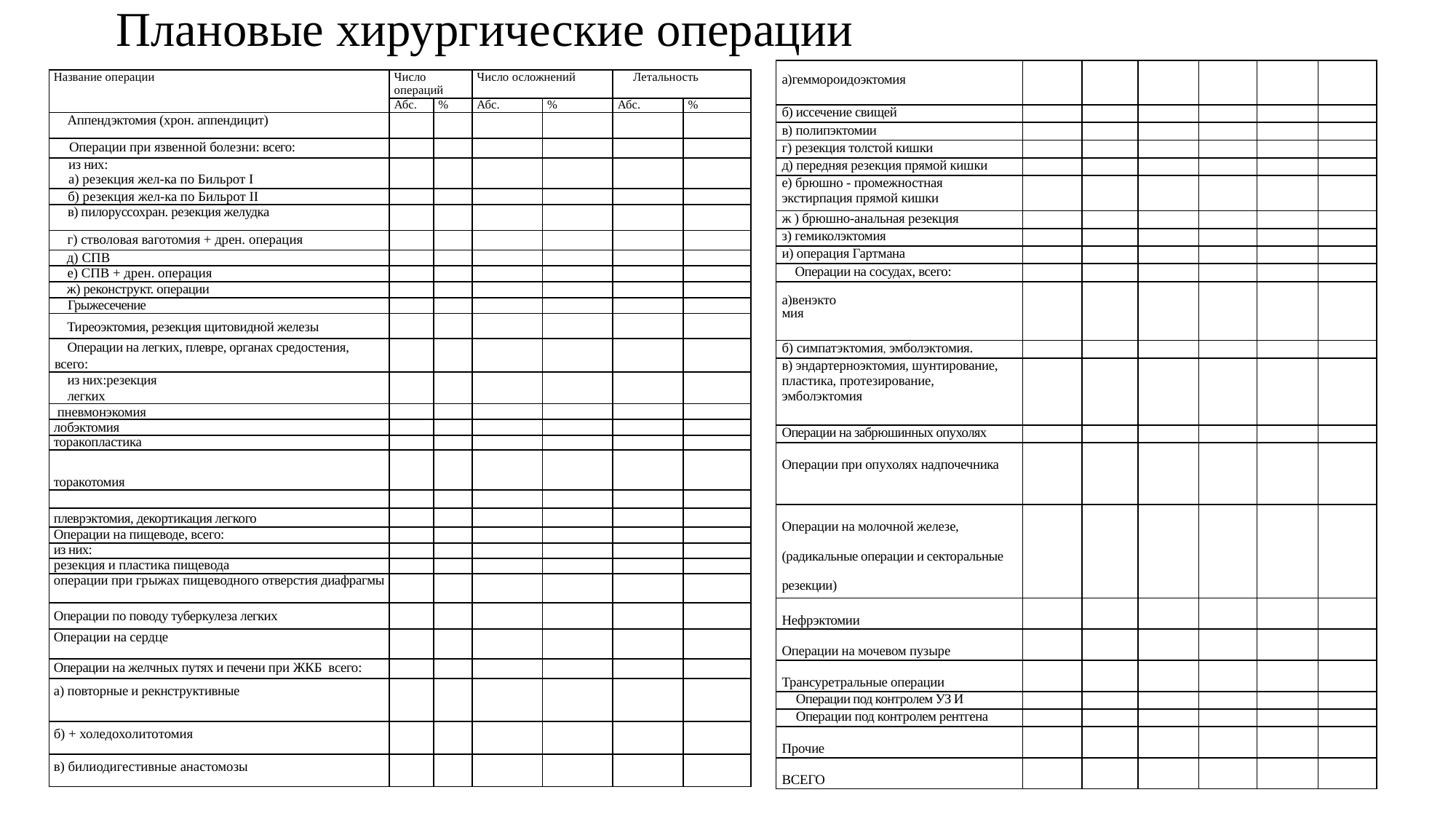

# Плановые хирургические операции
| а)геммороидоэктомия |  |  |  |  |  |  |
| --- | --- | --- | --- | --- | --- | --- |
| б) иссечение свищей |  |  |  |  |  |  |
| в) полипэктомии |  |  |  |  |  |  |
| г) резекция толстой кишки |  |  |  |  |  |  |
| д) передняя резекция прямой кишки |  |  |  |  |  |  |
| е) брюшно - промежностная экстирпация прямой кишки |  |  |  |  |  |  |
| ж ) брюшно-анальная резекция |  |  |  |  |  |  |
| з) гемиколэктомия |  |  |  |  |  |  |
| и) операция Гартмана |  |  |  |  |  |  |
| Операции на сосудах, всего: |  |  |  |  |  |  |
| а)венэктомия |  |  |  |  |  |  |
| б) симпатэктомия, эмболэктомия. |  |  |  |  |  |  |
| в) эндартерноэктомия, шунтирование, пластика, протезирование, эмболэктомия |  |  |  |  |  |  |
| Операции на забрюшинных опухолях |  |  |  |  |  |  |
| Операции при опухолях надпочечни­ка |  |  |  |  |  |  |
| Операции на молочной железе, (радикальные операции и секторальные резекции) |  |  |  |  |  |  |
| Нефрэктомии |  |  |  |  |  |  |
| Операции на мочевом пузыре |  |  |  |  |  |  |
| Трансуретральные операции |  |  |  |  |  |  |
| Операции под контролем УЗ И |  |  |  |  |  |  |
| Операции под контролем рентгена |  |  |  |  |  |  |
| Прочие |  |  |  |  |  |  |
| ВСЕГО |  |  |  |  |  |  |
| Название операции | Число операций |  | Число осложнений |  | Летальность |  |
| --- | --- | --- | --- | --- | --- | --- |
|  | Абс. | % | Абс. | % | Абс. | % |
| Аппендэктомия (хрон. аппендицит) |  |  |  |  |  |  |
| Операции при язвенной болезни: всего: |  |  |  |  |  |  |
| из них: а) резекция жел-ка по Бильрот I |  |  |  |  |  |  |
| б) резекция жел-ка по Бильрот II |  |  |  |  |  |  |
| в) пилоруссохран. резекция желудка |  |  |  |  |  |  |
| г) стволовая ваготомия + дрен. опе­рация |  |  |  |  |  |  |
| д) СПВ |  |  |  |  |  |  |
| е) СПВ + дрен. операция |  |  |  |  |  |  |
| ж) реконструкт. операции |  |  |  |  |  |  |
| Грыжесечение |  |  |  |  |  |  |
| Тиреоэктомия, резекция щитовидной железы |  |  |  |  |  |  |
| Операции на легких, плевре, органах средостения, всего: |  |  |  |  |  |  |
| из них:резекция легких |  |  |  |  |  |  |
| пневмонэкомия |  |  |  |  |  |  |
| лобэктомия |  |  |  |  |  |  |
| торакопластика |  |  |  |  |  |  |
| торакотомия |  |  |  |  |  |  |
|  |  |  |  |  |  |  |
| плеврэктомия, декортикация легко­го |  |  |  |  |  |  |
| Операции на пищеводе, всего: |  |  |  |  |  |  |
| из них: |  |  |  |  |  |  |
| резекция и пластика пищевода |  |  |  |  |  |  |
| операции при грыжах пищеводно­го отверстия диафрагмы |  |  |  |  |  |  |
| Операции по поводу туберкулеза лег­ких |  |  |  |  |  |  |
| Операции на сердце |  |  |  |  |  |  |
| Операции на желчных путях и печени при ЖКБ всего: |  |  |  |  |  |  |
| а) повторные и рекнструктивные |  |  |  |  |  |  |
| б) + холедохолитотомия |  |  |  |  |  |  |
| в) билиодигестивные анастомозы |  |  |  |  |  |  |